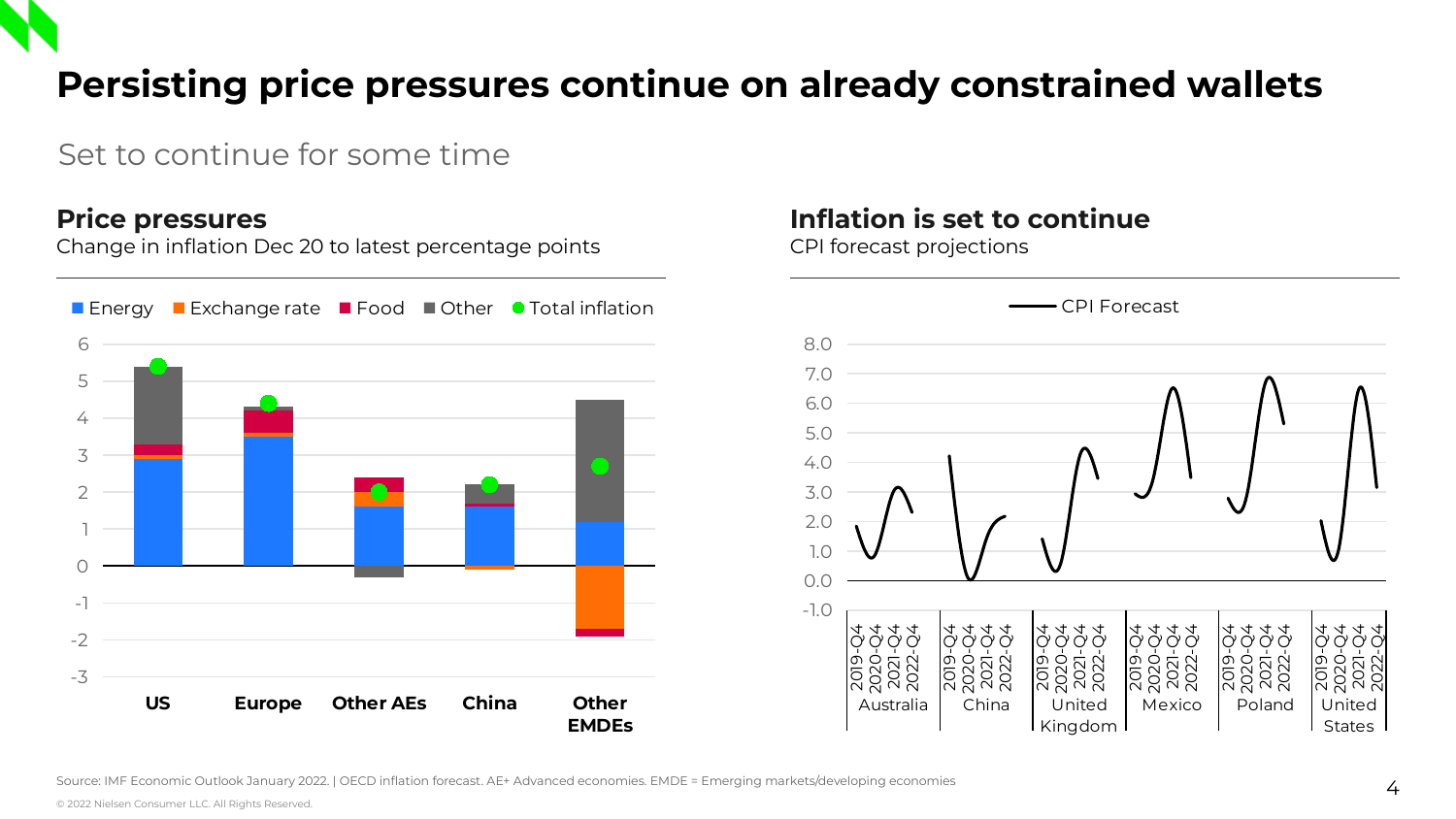

Persisting price pressures continue on already constrained wallets
Set to continue for some time
Price pressures
Change in inflation Dec 20 to latest percentage points
Inflation is set to continue
CPI forecast projections

### Chart

| Category | Energy | Exchange rate | Food | Other | Total inflation |
|---|---|---|---|---|---|
| US | 2.9 | 0.1 | 0.3 | 2.1 | 5.4 |
| Europe | 3.5 | 0.1 | 0.6 | 0.1 | 4.4 |
| Other AEs | 1.6 | 0.4 | 0.4 | -0.3 | 2.0 |
| China | 1.6 | -0.1 | 0.1 | 0.5 | 2.2 |
| Other EMDEs | 1.2 | -1.7 | -0.2 | 3.3 | 2.7 |

### Chart

| Category | CPI Forecast |
|---|---|
| 2019-Q4 | 1.84210526315792 |
| 2020-Q4 | 0.861326442721876 |
| 2021-Q4 | 3.01511900543301 |
| 2022-Q4 | 2.3047768472981 |
|  | None |
| 2019-Q4 | 4.22096567498204 |
| 2020-Q4 | 0.0958131372599076 |
| 2021-Q4 | 1.41733333526925 |
| 2022-Q4 | 2.17479526999271 |
|  | None |
| 2019-Q4 | 1.4118951555857 |
| 2020-Q4 | 0.587066819320329 |
| 2021-Q4 | 4.18237156562574 |
| 2022-Q4 | 3.45458119759331 |
|  | None |
| 2019-Q4 | 2.93768557035362 |
| 2020-Q4 | 3.5145826382741 |
| 2021-Q4 | 6.51113004501558 |
| 2022-Q4 | 3.48461367575105 |
|  | None |
| 2019-Q4 | 2.79065459299491 |
| 2020-Q4 | 2.85515165369018 |
| 2021-Q4 | 6.68132523990342 |
| 2022-Q4 | 5.30125548799999 |
|  | None |
| 2019-Q4 | 2.0264727372483 |
| 2020-Q4 | 1.21125314932281 |
| 2021-Q4 | 6.41576552240319 |
| 2022-Q4 | 3.14864432280872 |
Source: IMF Economic Outlook January 2022. | OECD inflation forecast. AE+ Advanced economies. EMDE = Emerging markets/developing economies